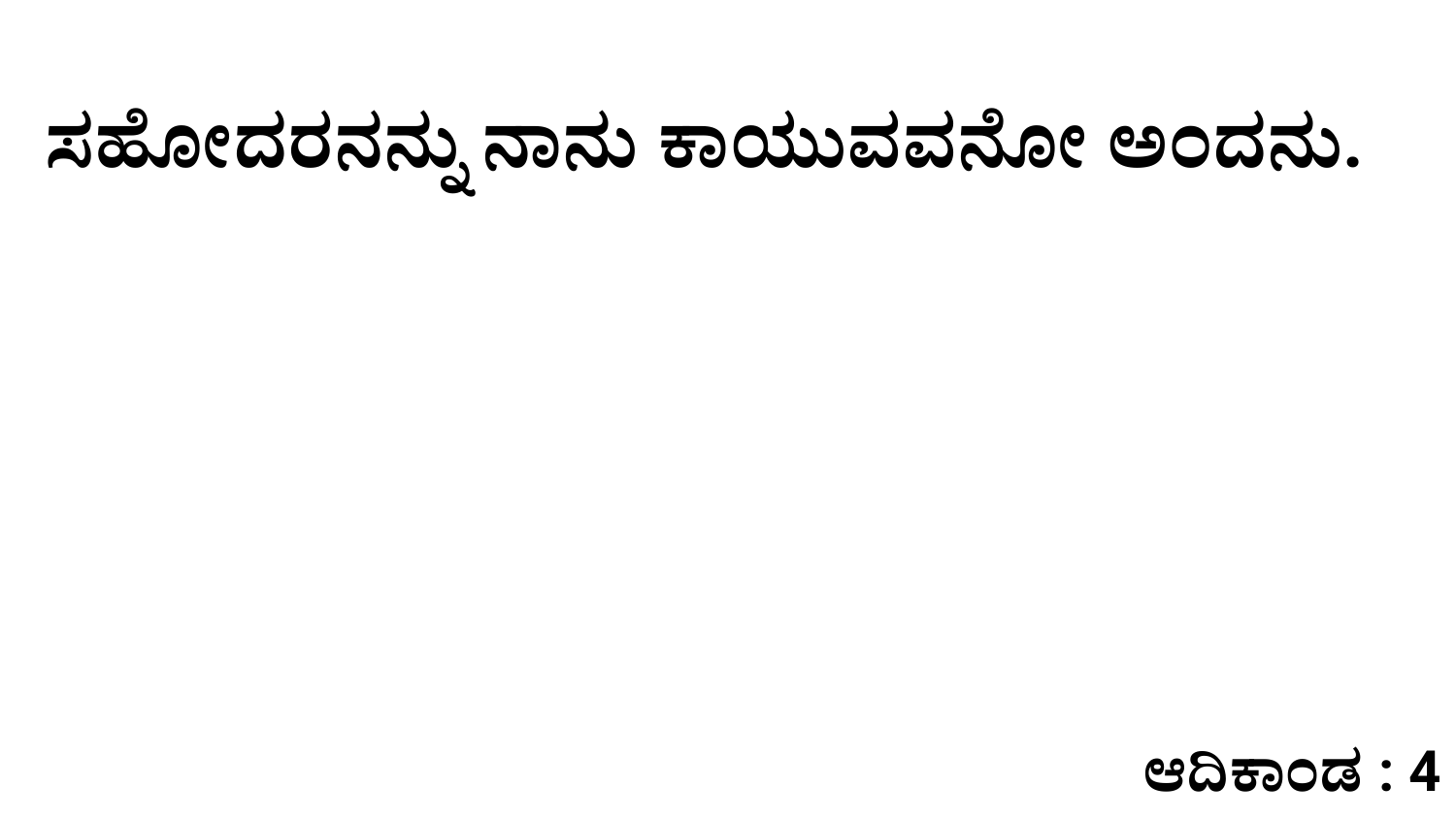

ಸಹೋದರನನ್ನು ನಾನು ಕಾಯುವವನೋ ಅಂದನು.
ಆದಿಕಾಂಡ : 4